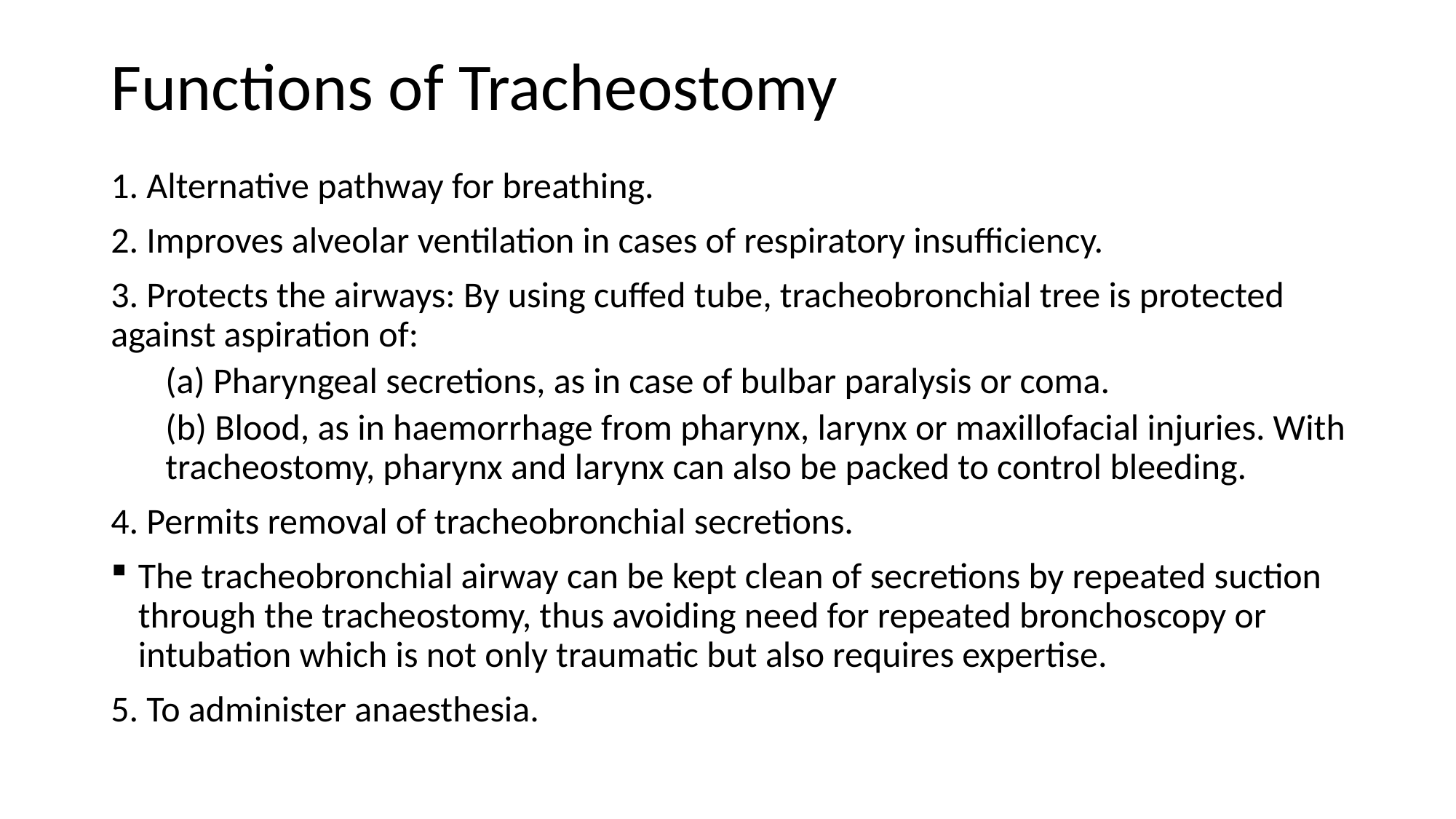

# Functions of Tracheostomy
1. Alternative pathway for breathing.
2. Improves alveolar ventilation in cases of respiratory insufficiency.
3. Protects the airways: By using cuffed tube, tracheobronchial tree is protected against aspiration of:
(a) Pharyngeal secretions, as in case of bulbar paralysis or coma.
(b) Blood, as in haemorrhage from pharynx, larynx or maxillofacial injuries. With tracheostomy, pharynx and larynx can also be packed to control bleeding.
4. Permits removal of tracheobronchial secretions.
The tracheobronchial airway can be kept clean of secretions by repeated suction through the tracheostomy, thus avoiding need for repeated bronchoscopy or intubation which is not only traumatic but also requires expertise.
5. To administer anaesthesia.